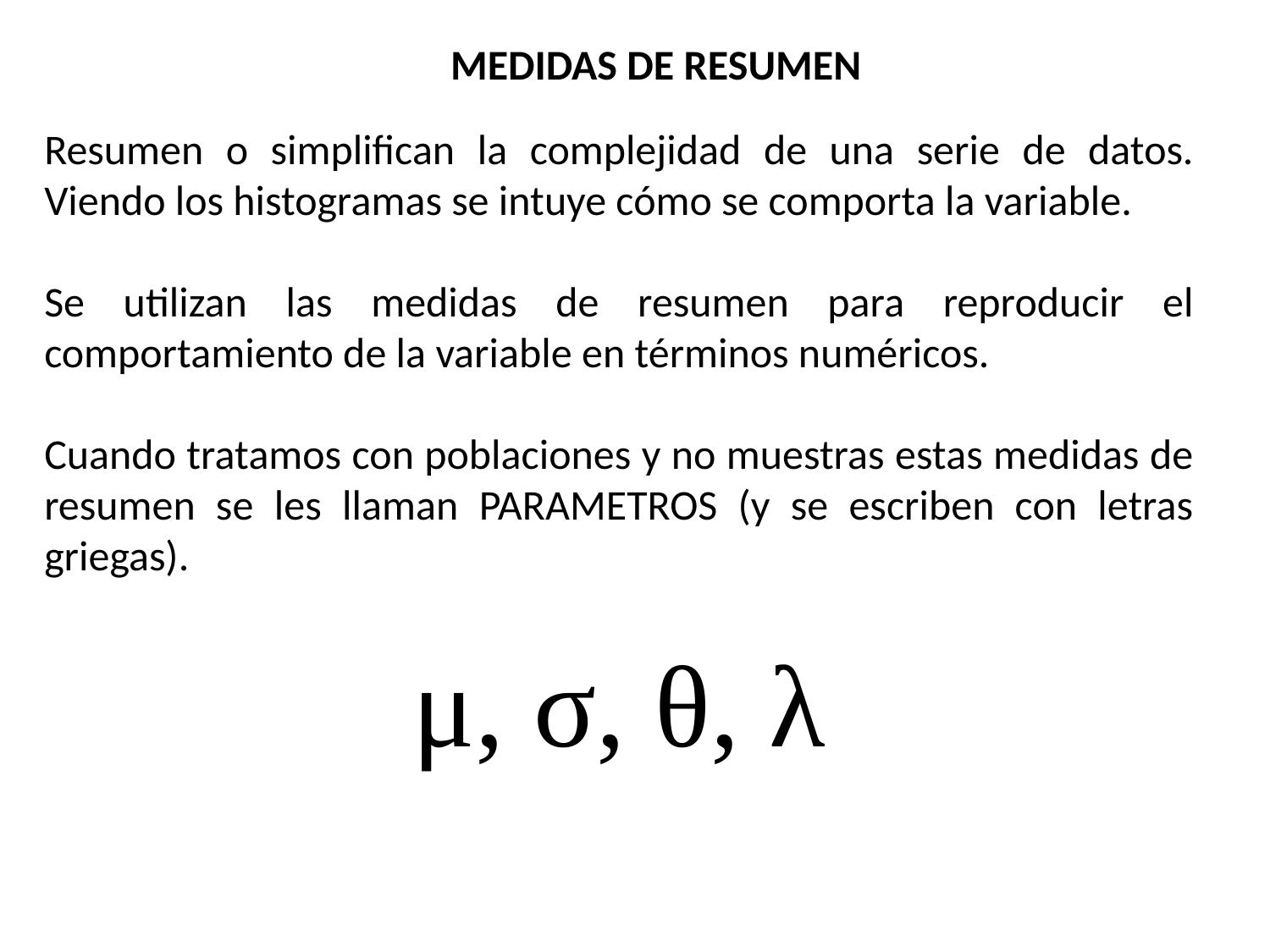

MEDIDAS DE RESUMEN
Resumen o simplifican la complejidad de una serie de datos. Viendo los histogramas se intuye cómo se comporta la variable.

Se utilizan las medidas de resumen para reproducir el comportamiento de la variable en términos numéricos.

Cuando tratamos con poblaciones y no muestras estas medidas de resumen se les llaman PARAMETROS (y se escriben con letras griegas).

μ, σ, θ, λ